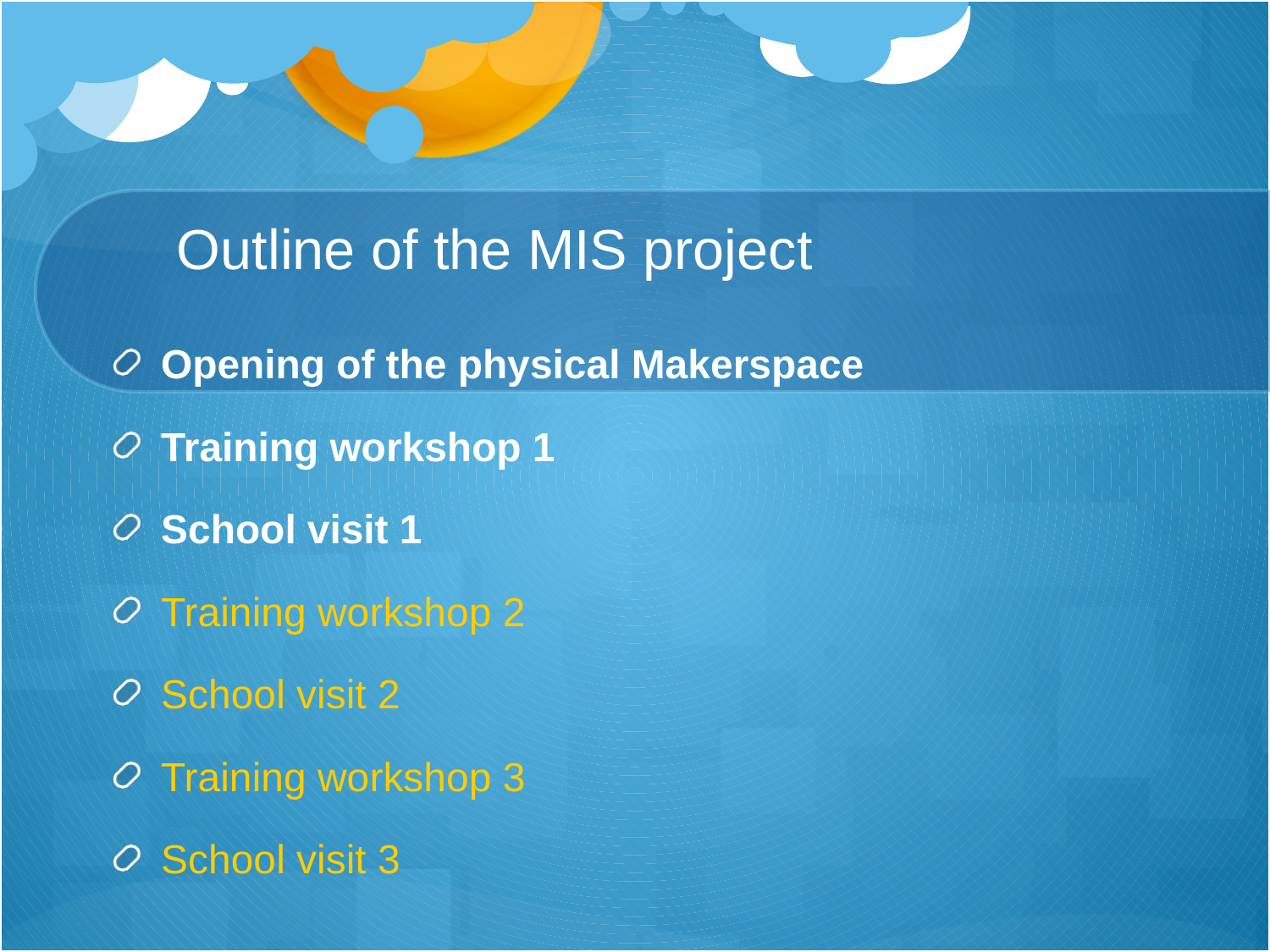

# Outline of the MIS project
Opening of the physical Makerspace
Training workshop 1
School visit 1
Training workshop 2
School visit 2
Training workshop 3
School visit 3